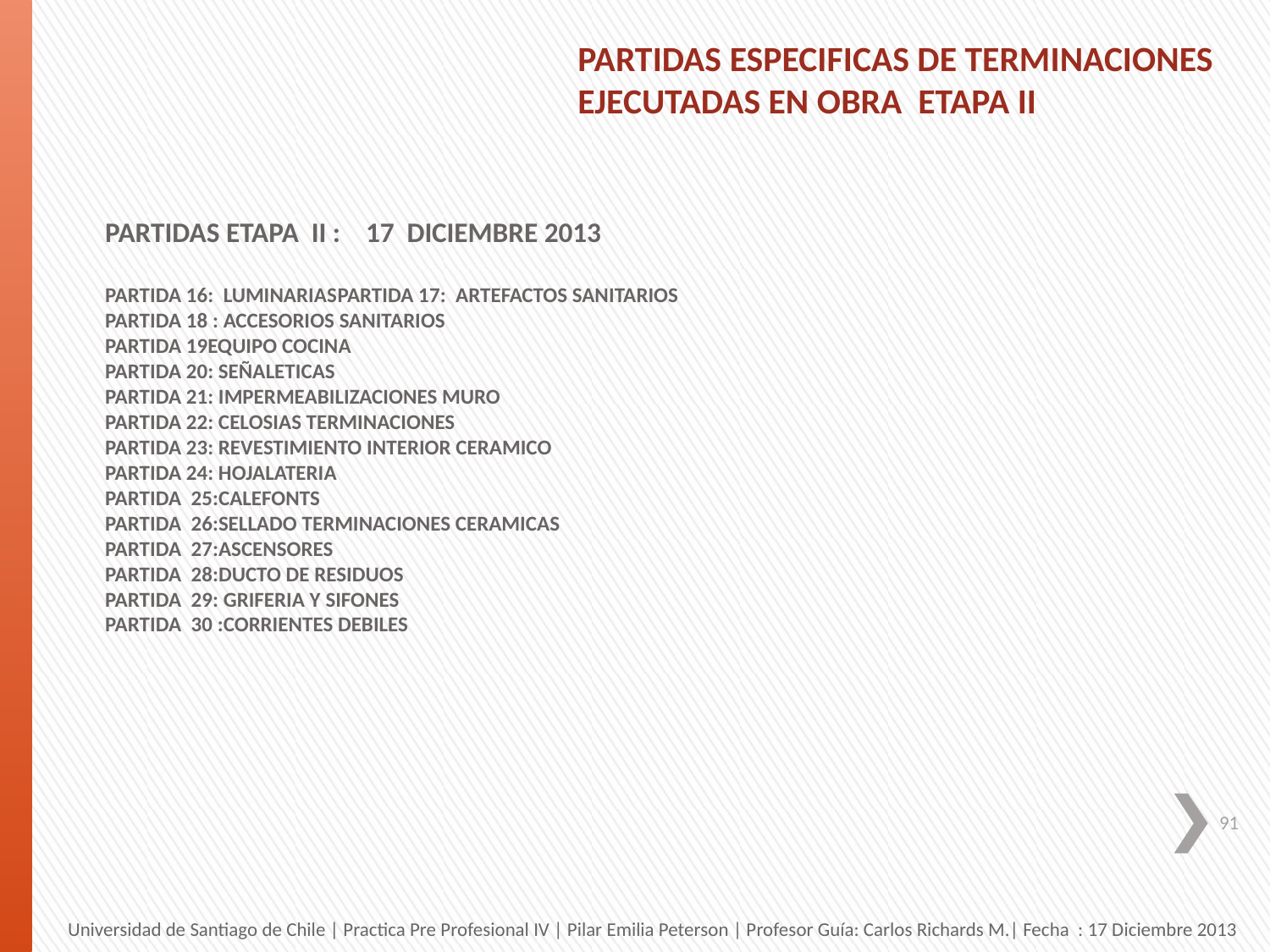

# PARTIDAS ESPECIFICAS DE TERMINACIONES EJECUTADAS EN OBRA  ETAPA II

PARTIDAS ETAPA  II :    17  DICIEMBRE 2013

PARTIDA 16:  LUMINARIAS
PARTIDA 17:  ARTEFACTOS SANITARIOS
PARTIDA 18 : ACCESORIOS SANITARIOS
PARTIDA 19EQUIPO COCINA
PARTIDA 20: SEÑALETICAS
PARTIDA 21: IMPERMEABILIZACIONES MURO
PARTIDA 22: CELOSIAS TERMINACIONES
PARTIDA 23: REVESTIMIENTO INTERIOR CERAMICO
PARTIDA 24: HOJALATERIA
PARTIDA  25:CALEFONTS
PARTIDA  26:SELLADO TERMINACIONES CERAMICAS
PARTIDA  27:ASCENSORES
PARTIDA  28:DUCTO DE RESIDUOS
PARTIDA  29: GRIFERIA Y SIFONES
PARTIDA  30 :CORRIENTES DEBILES

91
Universidad de Santiago de Chile | Practica Pre Profesional IV | Pilar Emilia Peterson | Profesor Guía: Carlos Richards M.| Fecha  : 17 Diciembre 2013